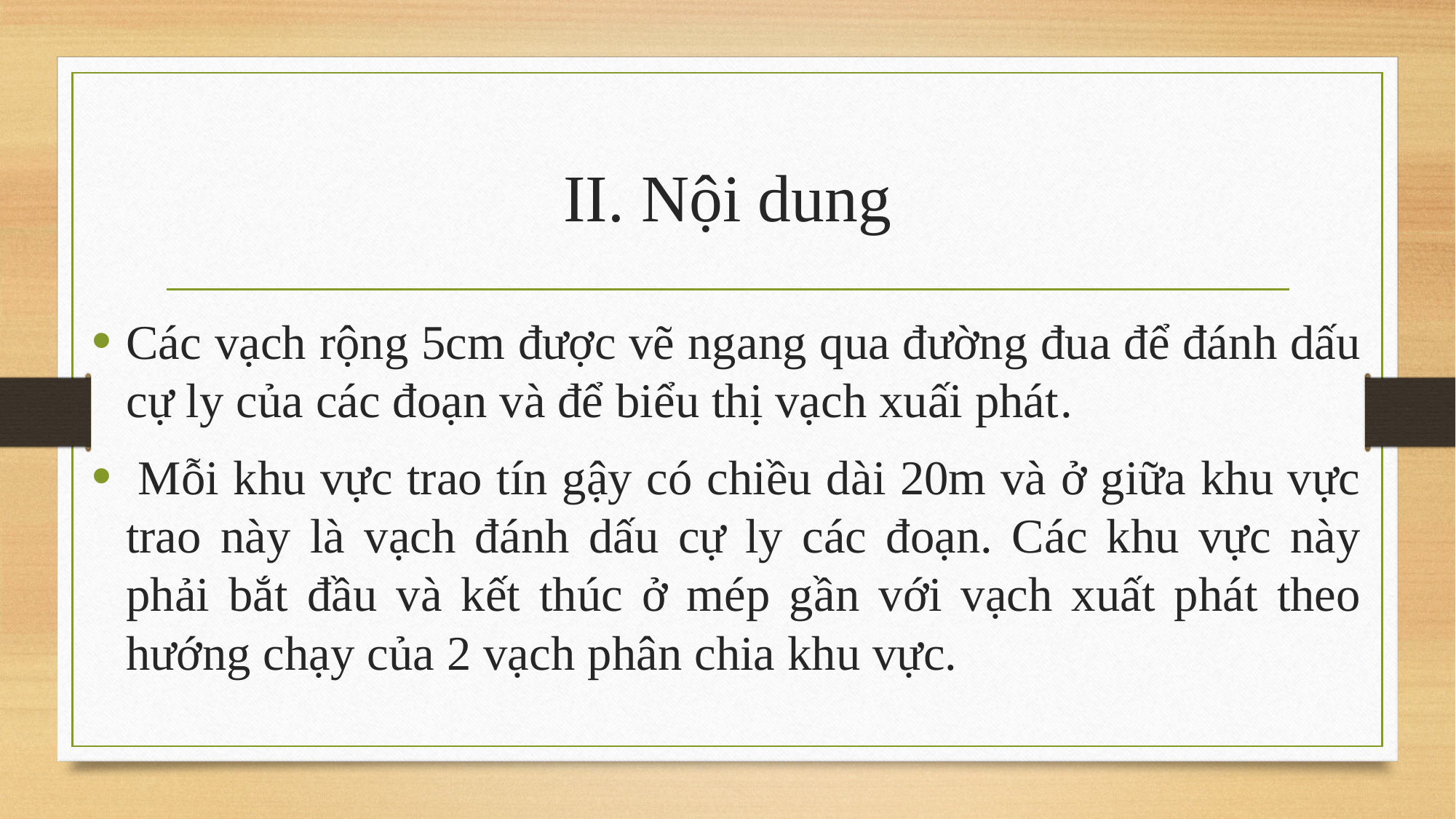

# II. Nội dung
Các vạch rộng 5cm được vẽ ngang qua đường đua để đánh dấu cự ly của các đoạn và để biểu thị vạch xuấi phát.
 Mỗi khu vực trao tín gậy có chiều dài 20m và ở giữa khu vực trao này là vạch đánh dấu cự ly các đoạn. Các khu vực này phải bắt đầu và kết thúc ở mép gần với vạch xuất phát theo hướng chạy của 2 vạch phân chia khu vực.